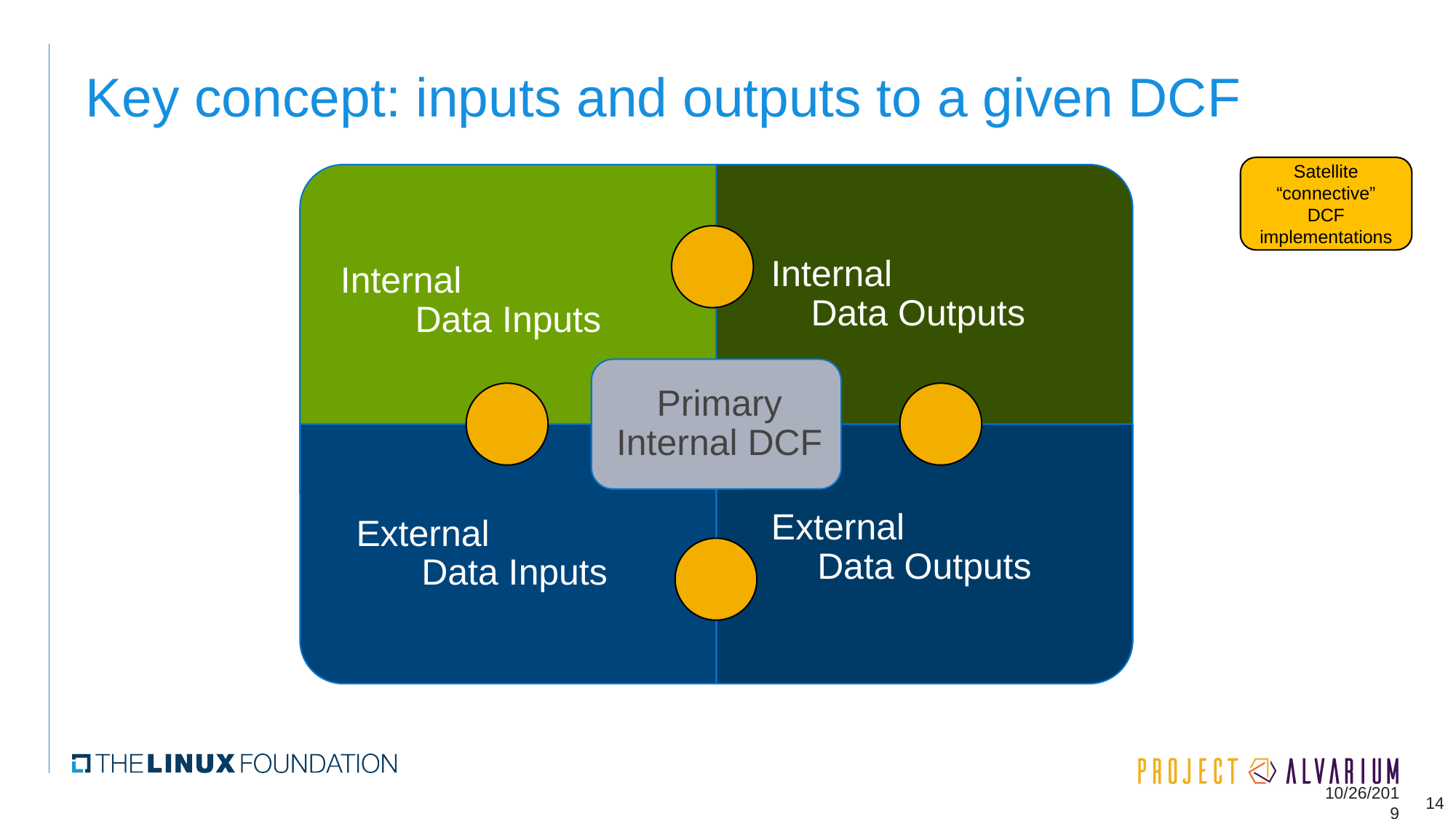

# Key concept: inputs and outputs to a given DCF
Satellite “connective” DCF implementations
Internal                      Data Inputs
Internal                  Data Outputs
External                   Data Inputs
External                  Data Outputs
Primary Internal DCF

10/26/2019
14